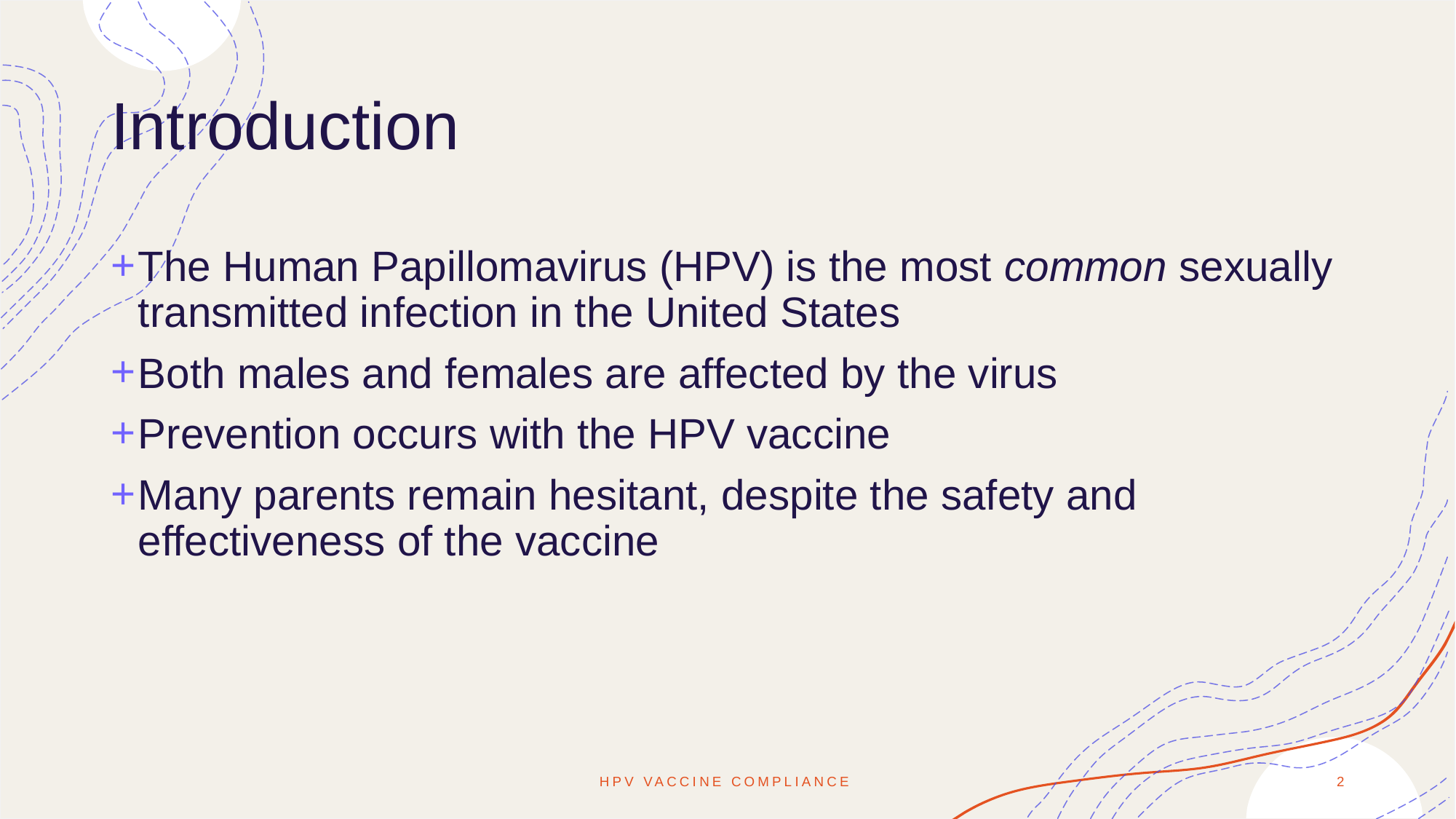

# Introduction
The Human Papillomavirus (HPV) is the most common sexually transmitted infection in the United States
Both males and females are affected by the virus
Prevention occurs with the HPV vaccine
Many parents remain hesitant, despite the safety and effectiveness of the vaccine

HPV Vaccine Compliance
2